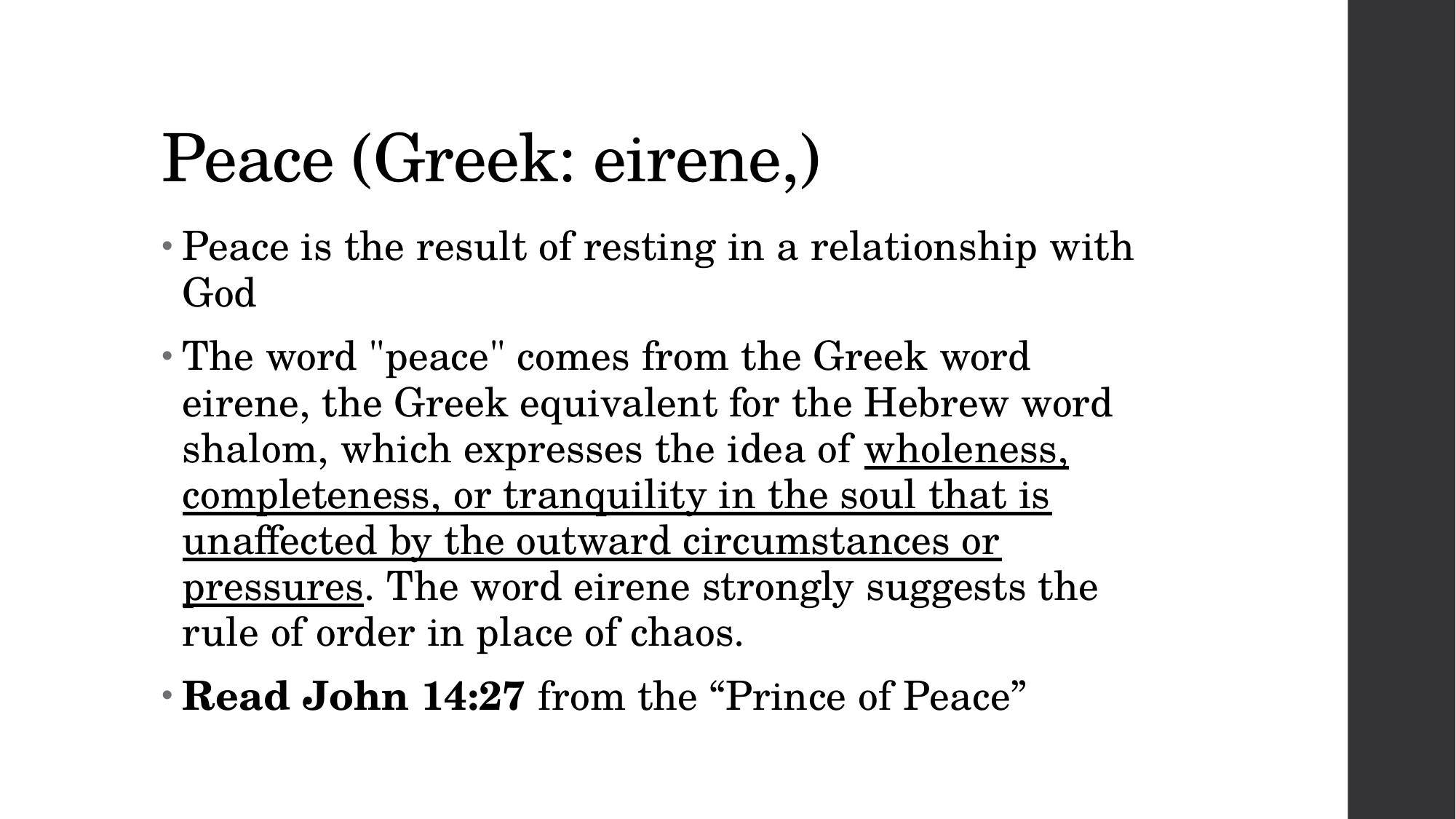

# Peace (Greek: eirene,)
Peace is the result of resting in a relationship with God
The word "peace" comes from the Greek word eirene, the Greek equivalent for the Hebrew word shalom, which expresses the idea of wholeness, completeness, or tranquility in the soul that is unaffected by the outward circumstances or pressures. The word eirene strongly suggests the rule of order in place of chaos.
Read John 14:27 from the “Prince of Peace”